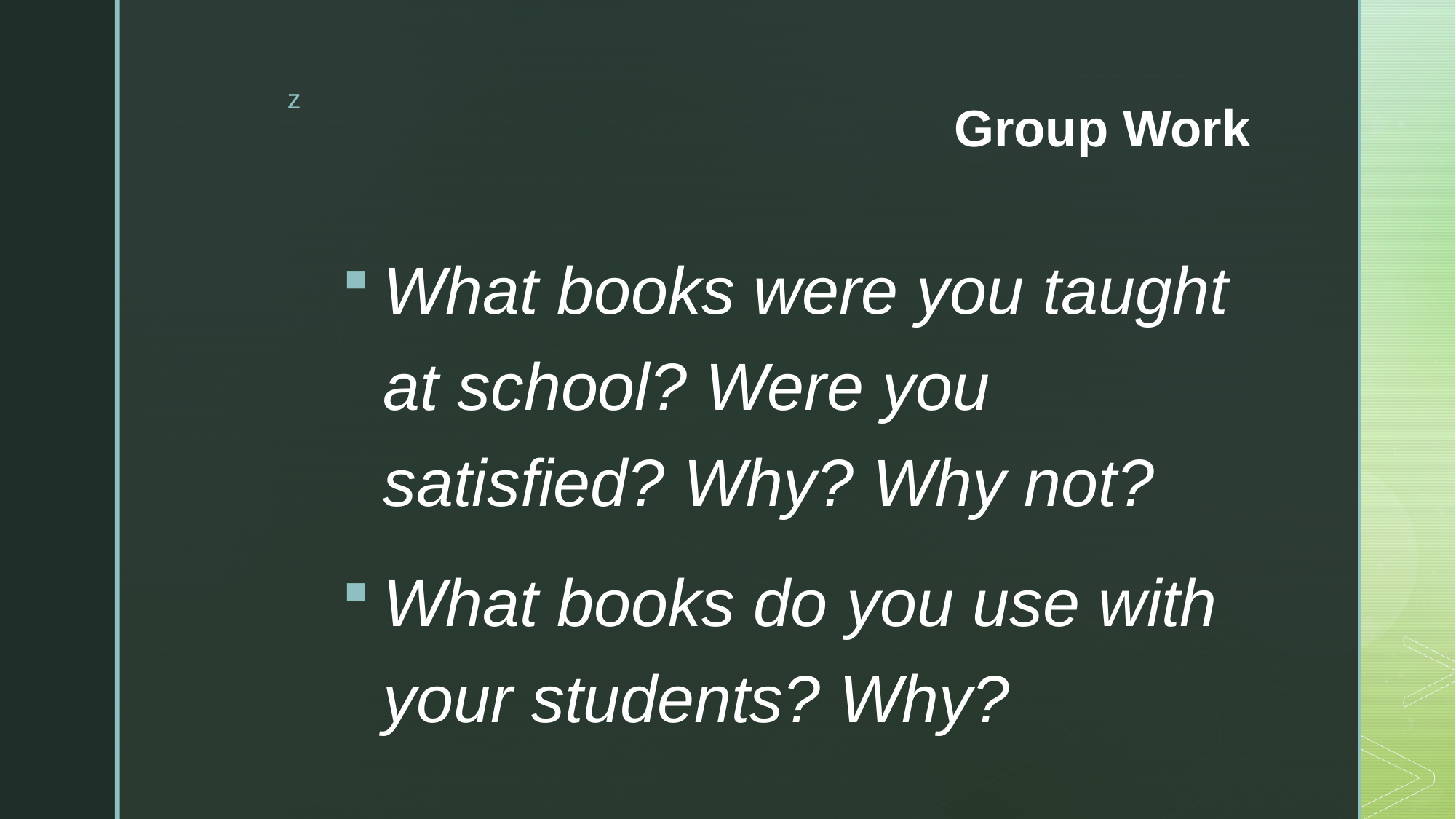

# Group Work
What books were you taught at school? Were you satisfied? Why? Why not?
What books do you use with your students? Why?